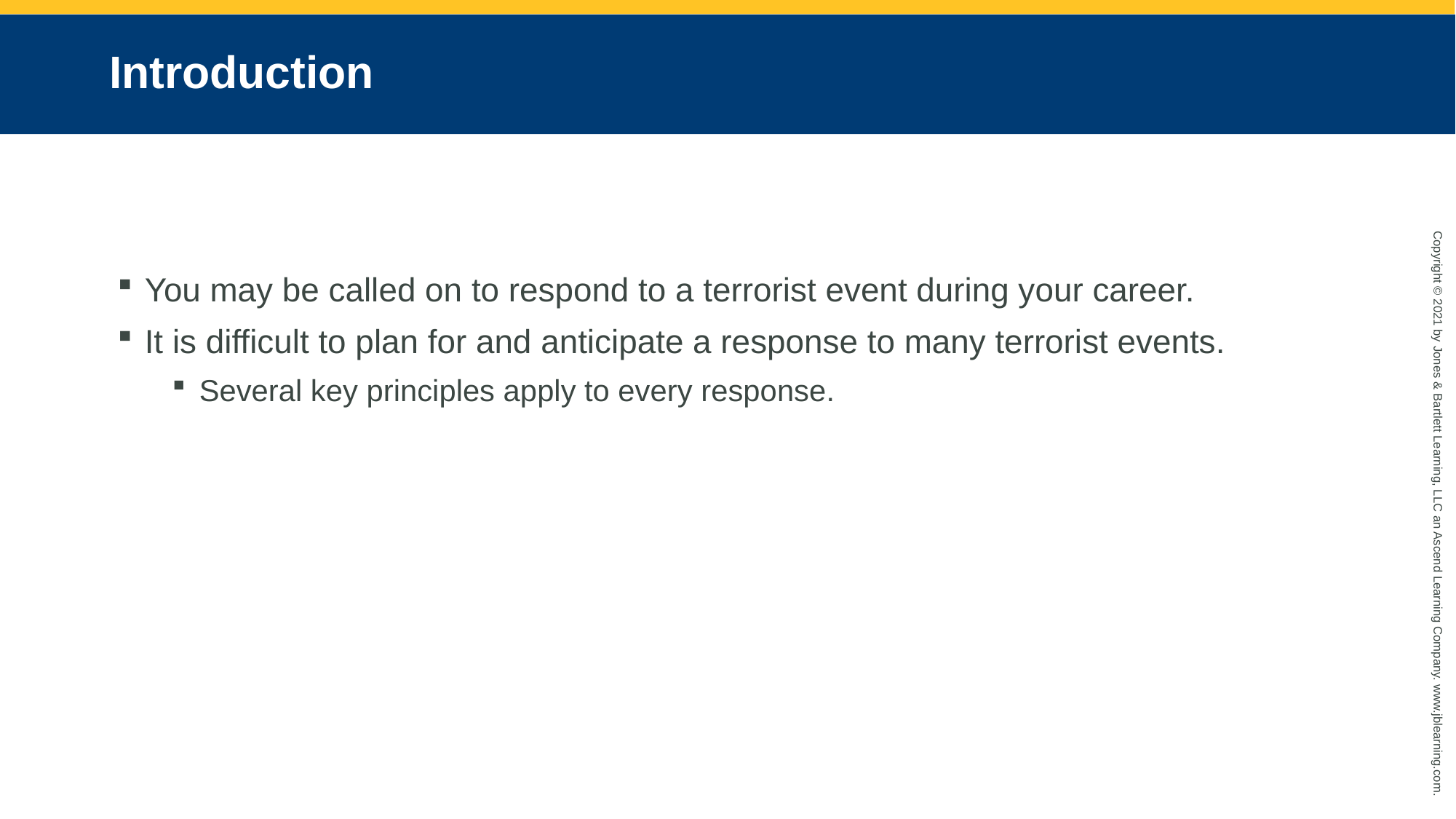

# Introduction
You may be called on to respond to a terrorist event during your career.
It is difficult to plan for and anticipate a response to many terrorist events.
Several key principles apply to every response.